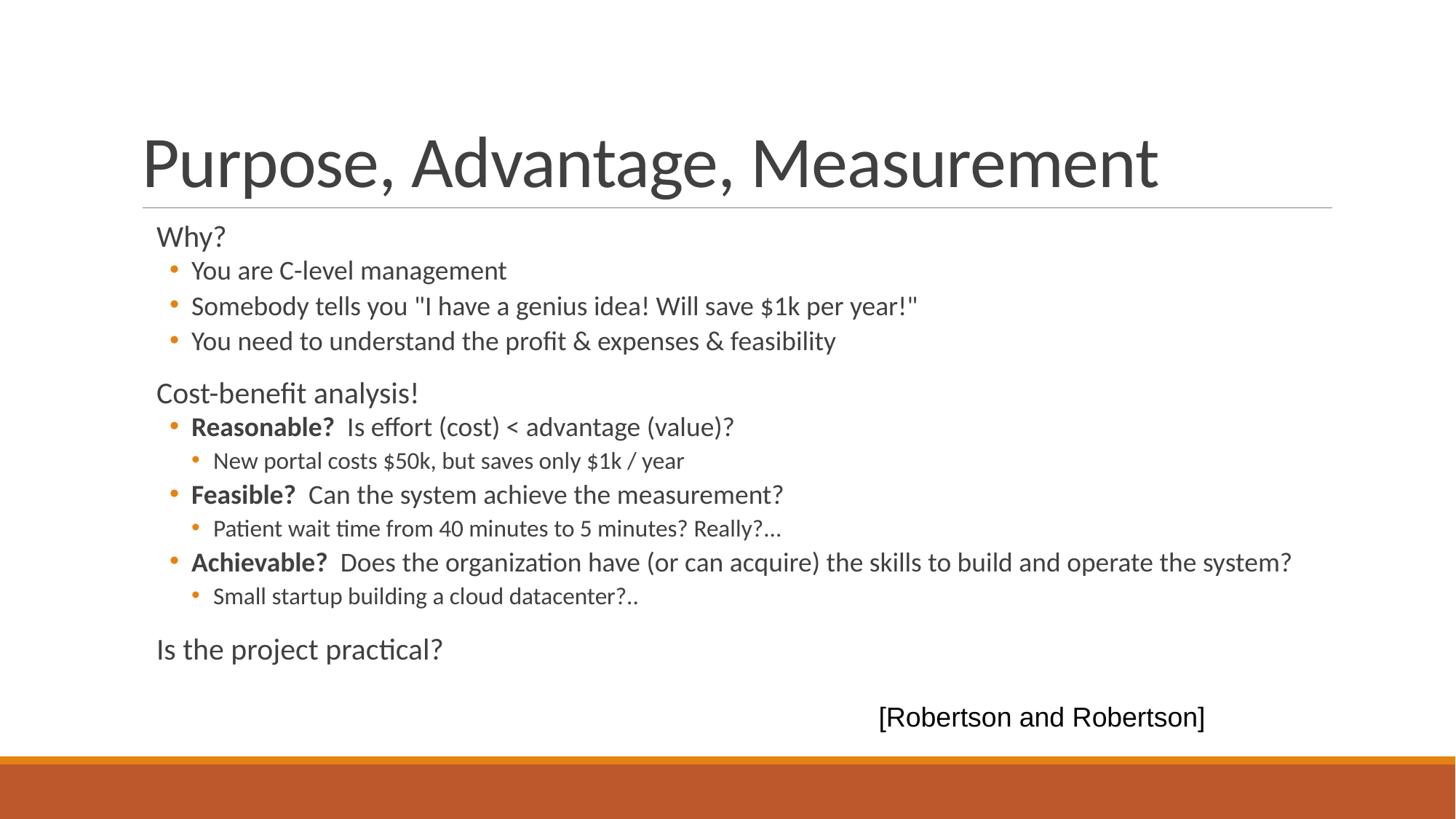

# Purpose, Advantage, Measurement
Why?
You are C-level management
Somebody tells you "I have a genius idea! Will save $1k per year!"
You need to understand the profit & expenses & feasibility
Cost-benefit analysis!
Reasonable?  Is effort (cost) < advantage (value)?
New portal costs $50k, but saves only $1k / year
Feasible?  Can the system achieve the measurement?
Patient wait time from 40 minutes to 5 minutes? Really?...
Achievable?  Does the organization have (or can acquire) the skills to build and operate the system?
Small startup building a cloud datacenter?..
Is the project practical?
[Robertson and Robertson]